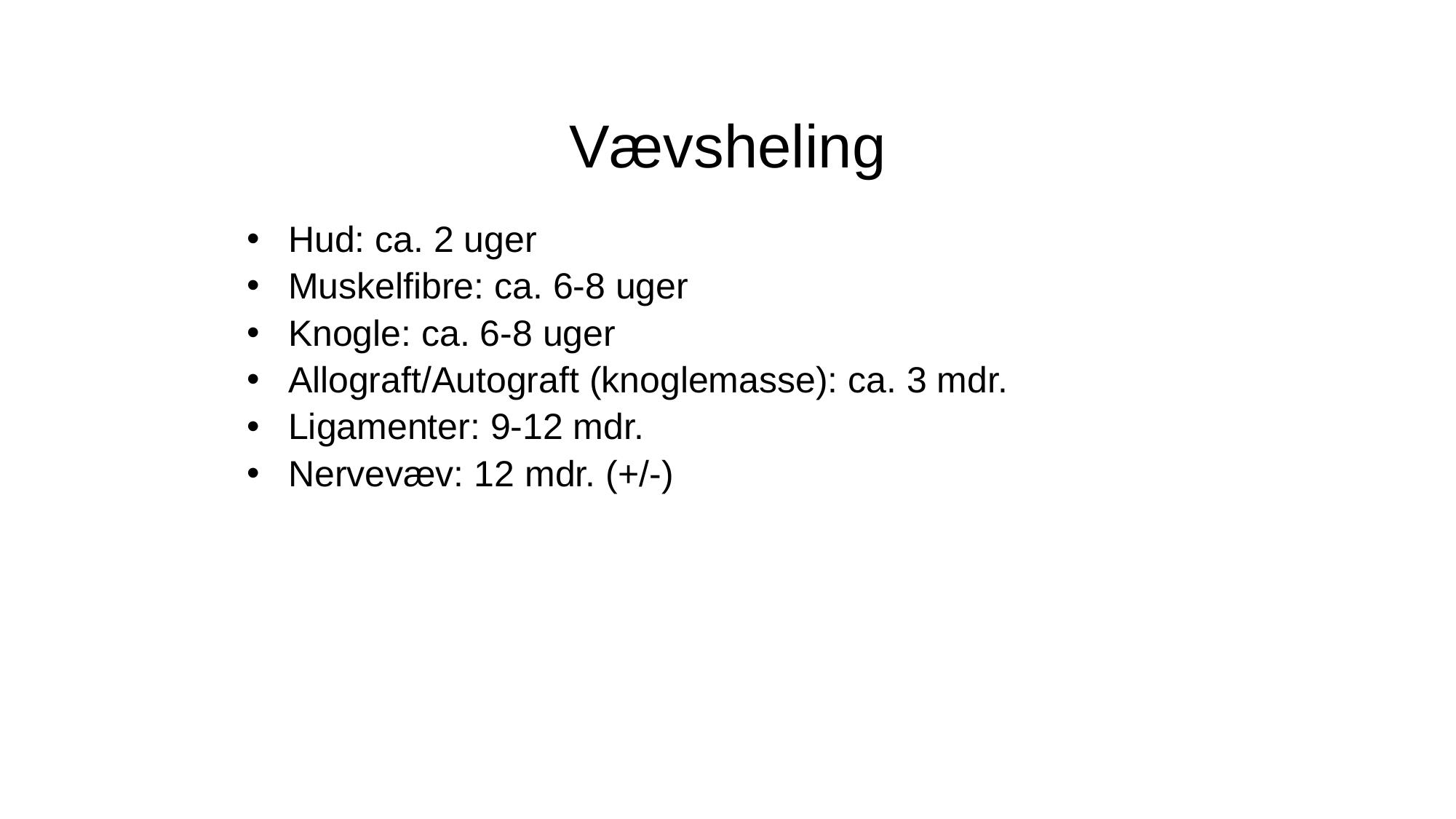

# Vævsheling
Hud: ca. 2 uger
Muskelfibre: ca. 6-8 uger
Knogle: ca. 6-8 uger
Allograft/Autograft (knoglemasse): ca. 3 mdr.
Ligamenter: 9-12 mdr.
Nervevæv: 12 mdr. (+/-)